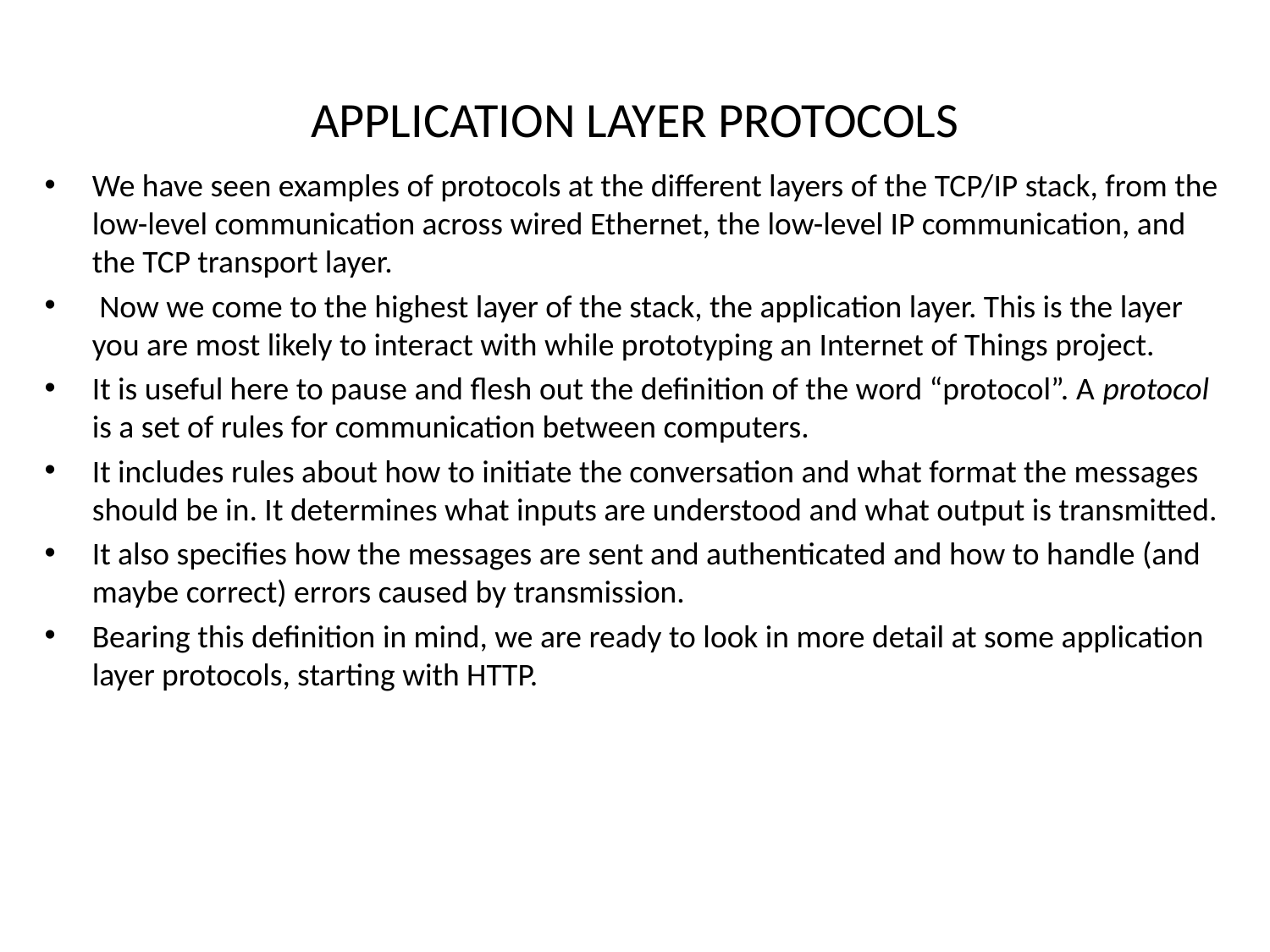

# APPLICATION LAYER PROTOCOLS
We have seen examples of protocols at the different layers of the TCP/IP stack, from the low-level communication across wired Ethernet, the low-level IP communication, and the TCP transport layer.
 Now we come to the highest layer of the stack, the application layer. This is the layer you are most likely to interact with while prototyping an Internet of Things project.
It is useful here to pause and flesh out the definition of the word “protocol”. A protocol is a set of rules for communication between computers.
It includes rules about how to initiate the conversation and what format the messages should be in. It determines what inputs are understood and what output is transmitted.
It also specifies how the messages are sent and authenticated and how to handle (and maybe correct) errors caused by transmission.
Bearing this definition in mind, we are ready to look in more detail at some application layer protocols, starting with HTTP.